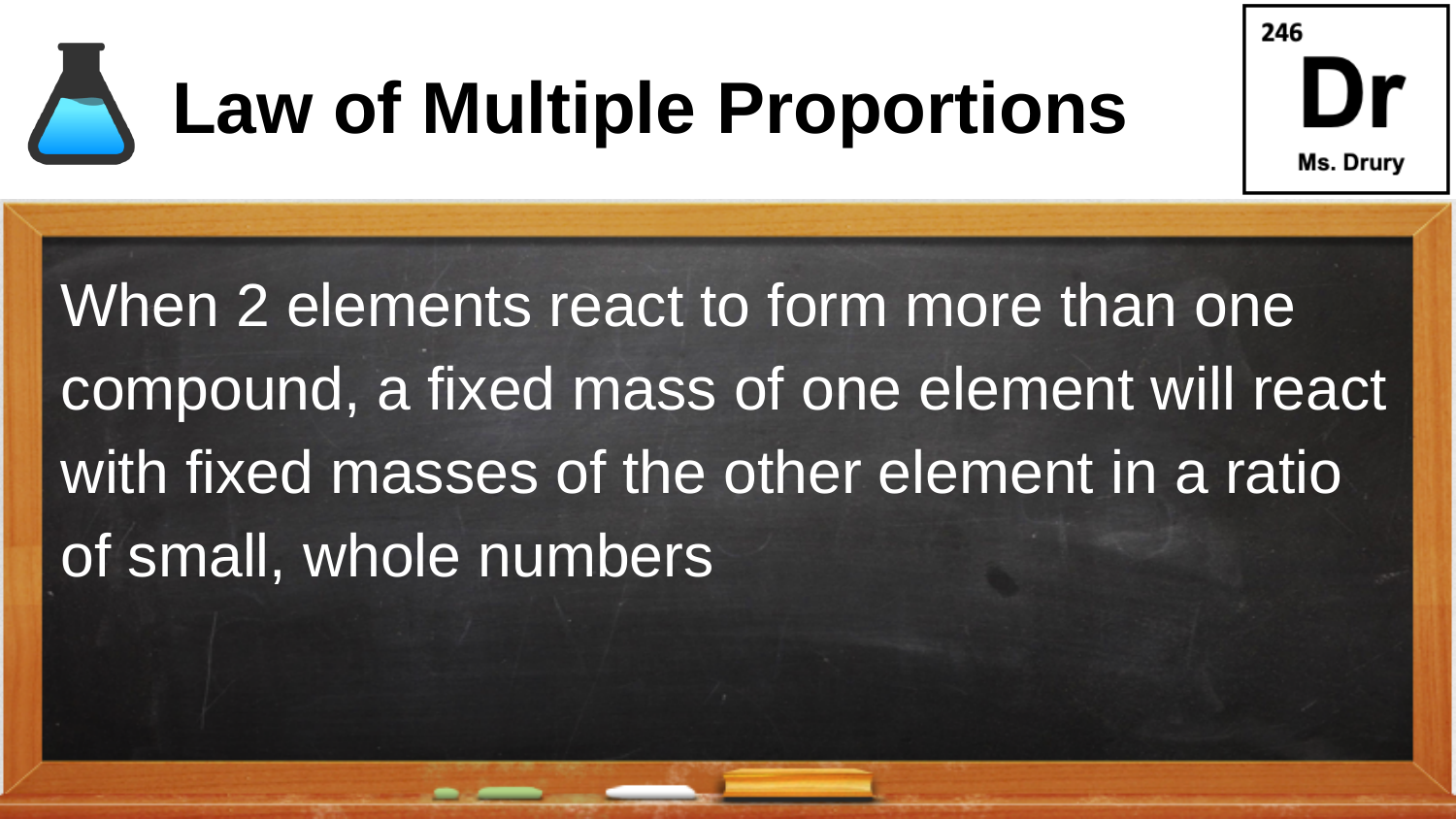

# Law of Multiple Proportions
When 2 elements react to form more than one compound, a fixed mass of one element will react with fixed masses of the other element in a ratio of small, whole numbers